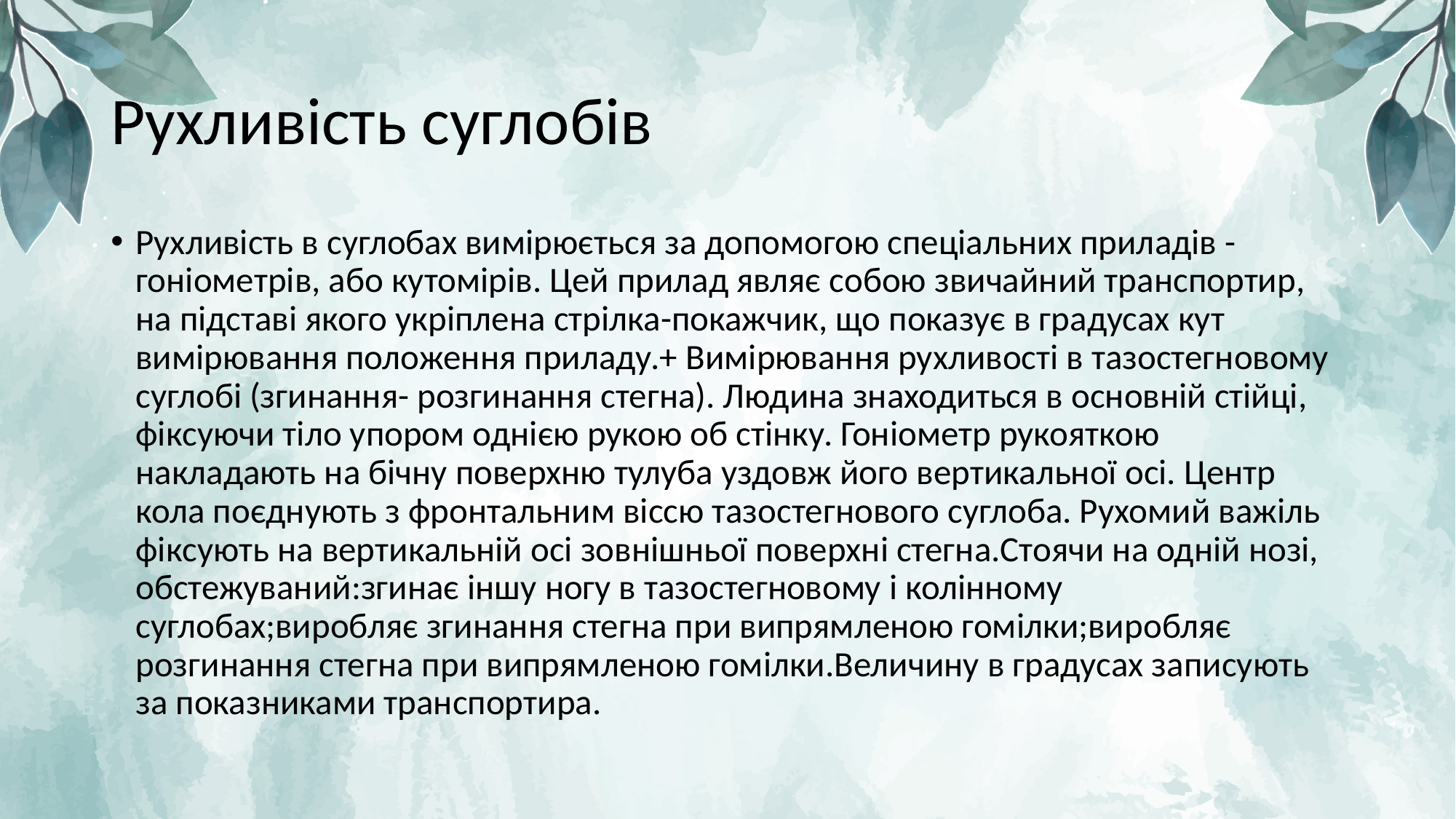

# Рухливість суглобів
Рухливість в суглобах вимірюється за допомогою спеціальних приладів - гоніометрів, або кутомірів. Цей прилад являє собою звичайний транспортир, на підставі якого укріплена стрілка-покажчик, що показує в градусах кут вимірювання положення приладу.+ Вимірювання рухливості в тазостегновому суглобі (згинання- розгинання стегна). Людина знаходиться в основній стійці, фіксуючи тіло упором однією рукою об стінку. Гоніометр рукояткою накладають на бічну поверхню тулуба уздовж його вертикальної осі. Центр кола поєднують з фронтальним віссю тазостегнового суглоба. Рухомий важіль фіксують на вертикальній осі зовнішньої поверхні стегна.Стоячи на одній нозі, обстежуваний:згинає іншу ногу в тазостегновому і колінному суглобах;виробляє згинання стегна при випрямленою гомілки;виробляє розгинання стегна при випрямленою гомілки.Величину в градусах записують за показниками транспортира.